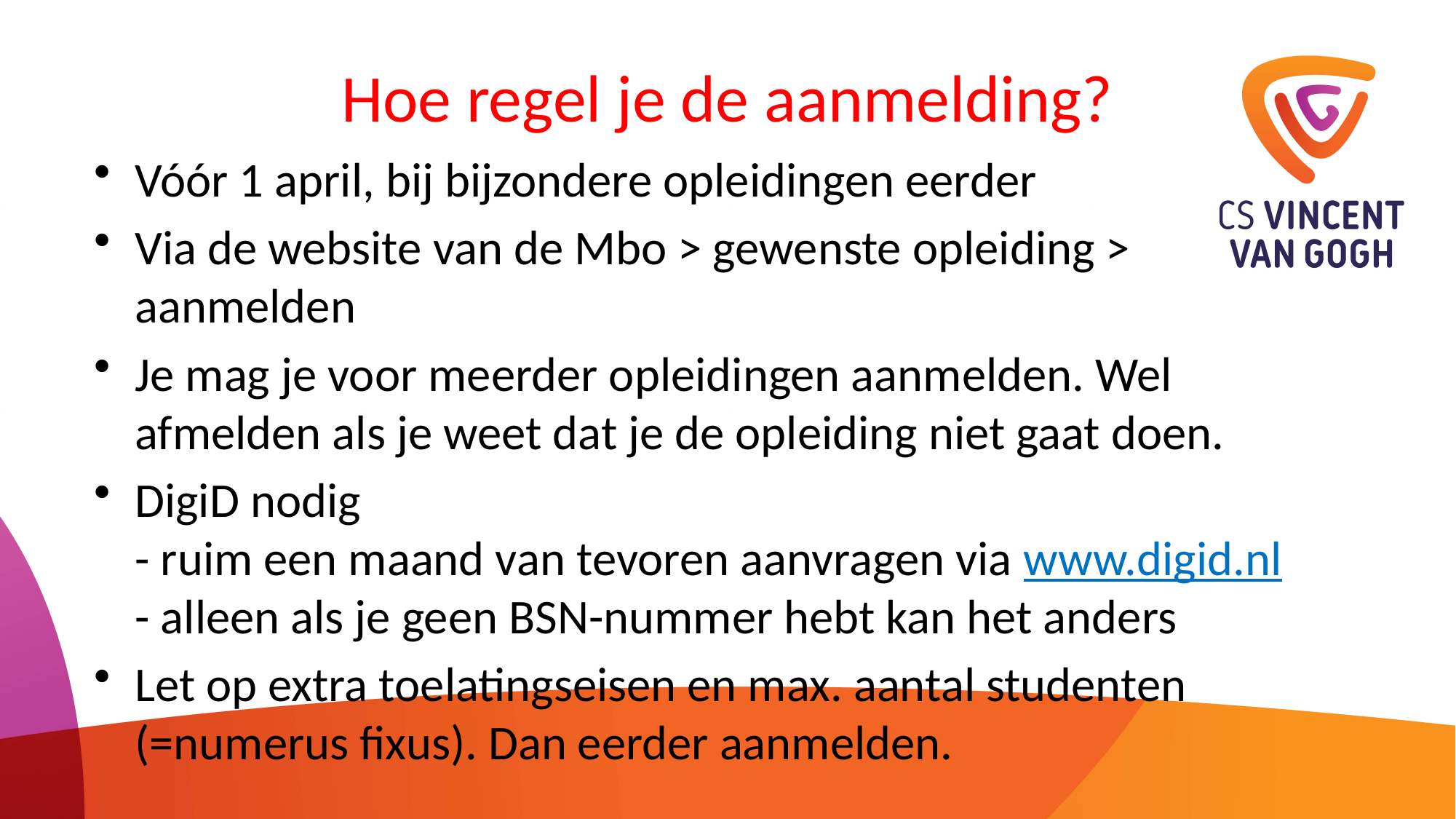

# Hoe regel je de aanmelding?
Vóór 1 april, bij bijzondere opleidingen eerder
Via de website van de Mbo > gewenste opleiding > aanmelden
Je mag je voor meerder opleidingen aanmelden. Wel afmelden als je weet dat je de opleiding niet gaat doen.
DigiD nodig
- ruim een maand van tevoren aanvragen via www.digid.nl
- alleen als je geen BSN-nummer hebt kan het anders
Let op extra toelatingseisen en max. aantal studenten (=numerus fixus). Dan eerder aanmelden.